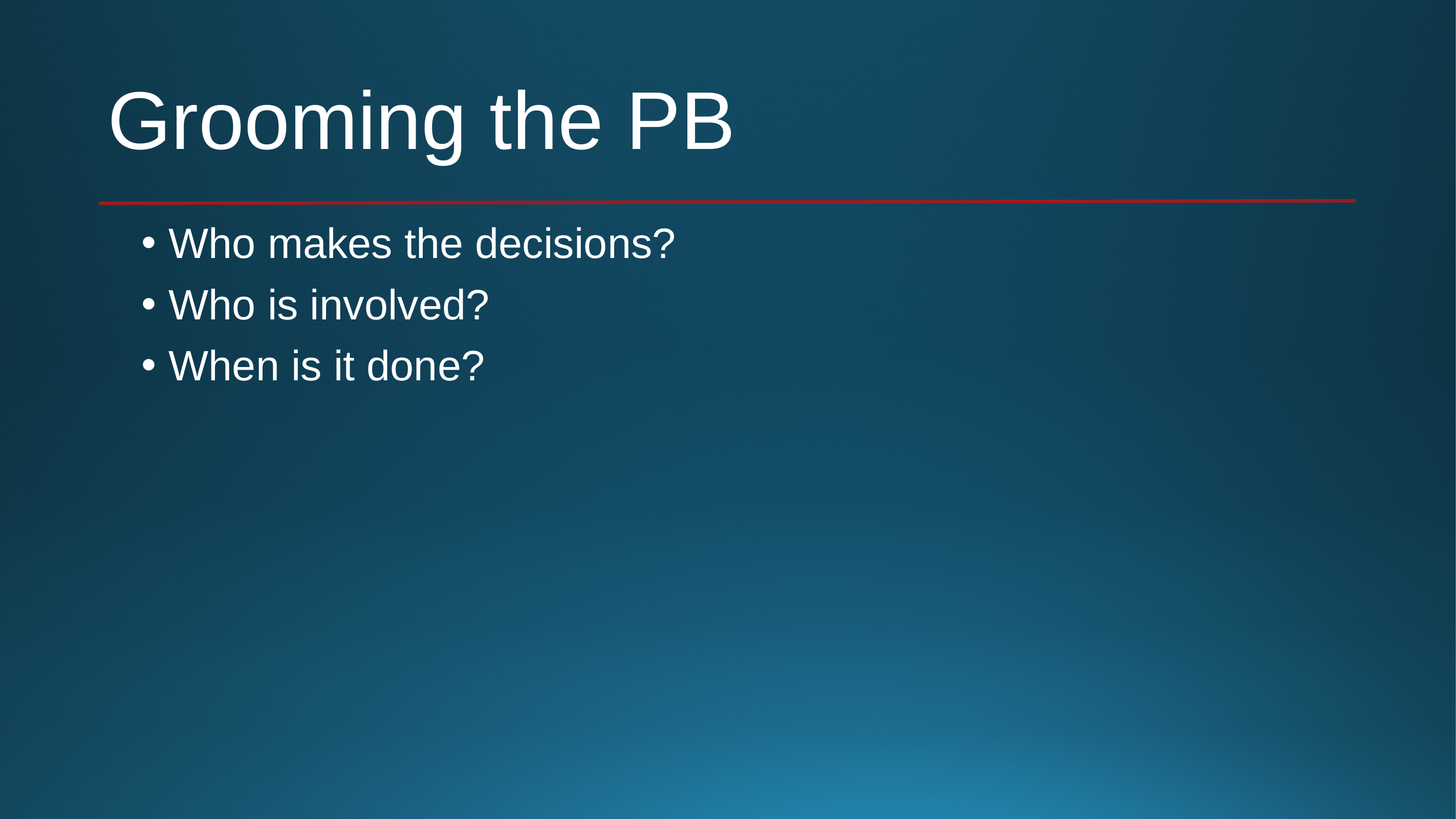

# Grooming the PB
Who makes the decisions?
Who is involved?
When is it done?